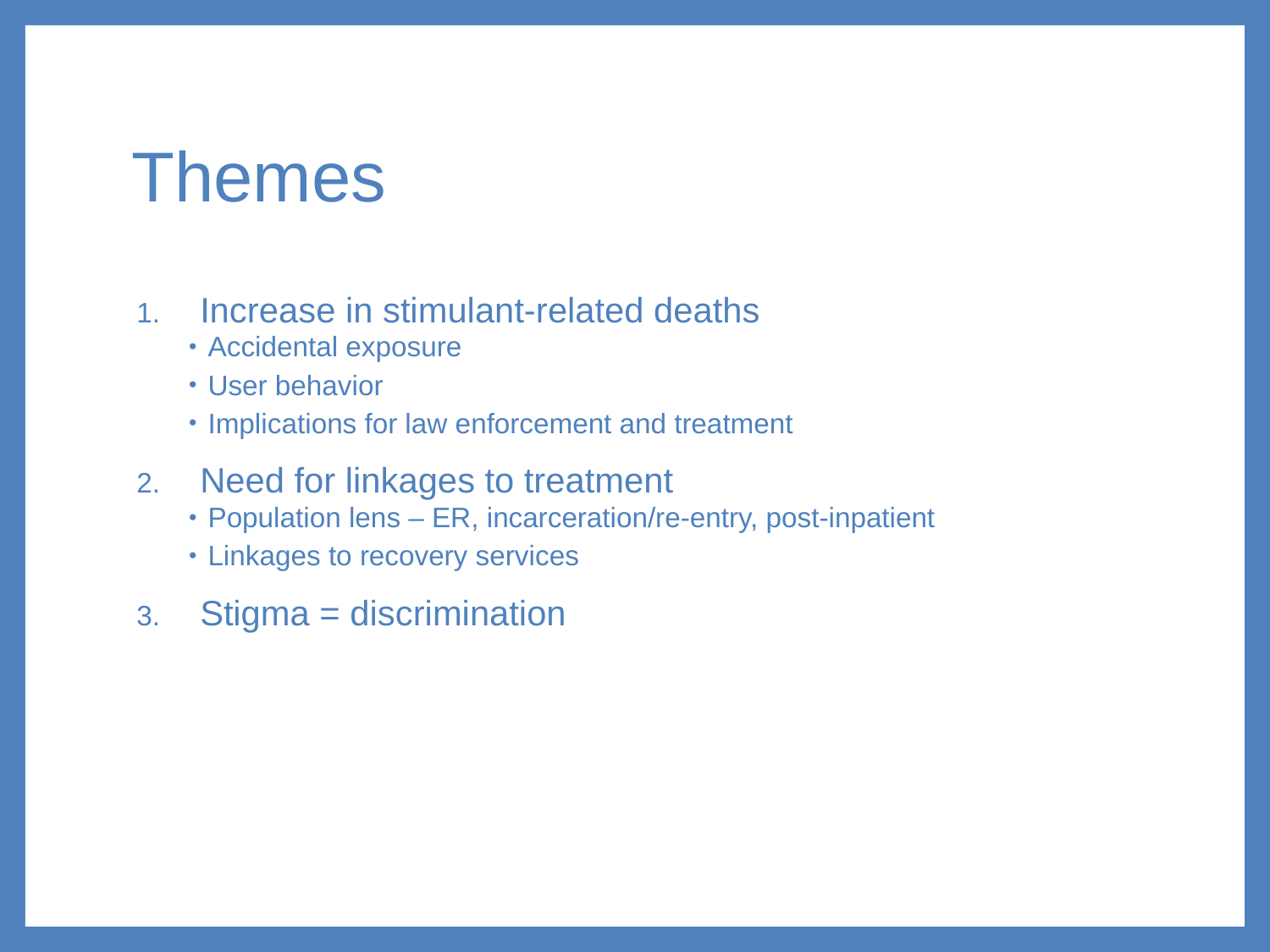

# Themes
Increase in stimulant-related deaths
Accidental exposure
User behavior
Implications for law enforcement and treatment
Need for linkages to treatment
Population lens – ER, incarceration/re-entry, post-inpatient
Linkages to recovery services
Stigma = discrimination